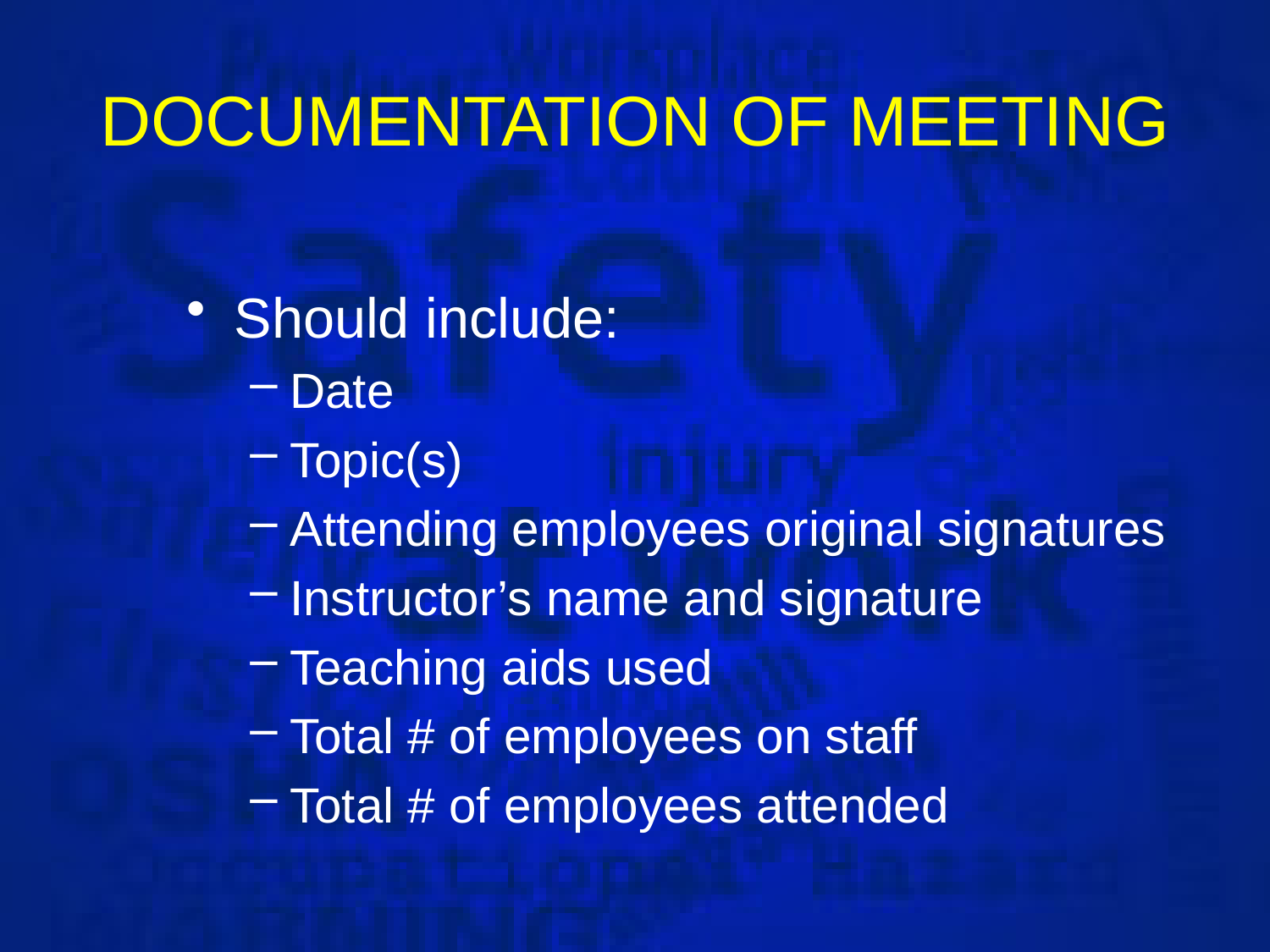

# DOCUMENTATION OF MEETING
Should include:
Date
Topic(s)
Attending employees original signatures
Instructor’s name and signature
Teaching aids used
Total # of employees on staff
Total # of employees attended